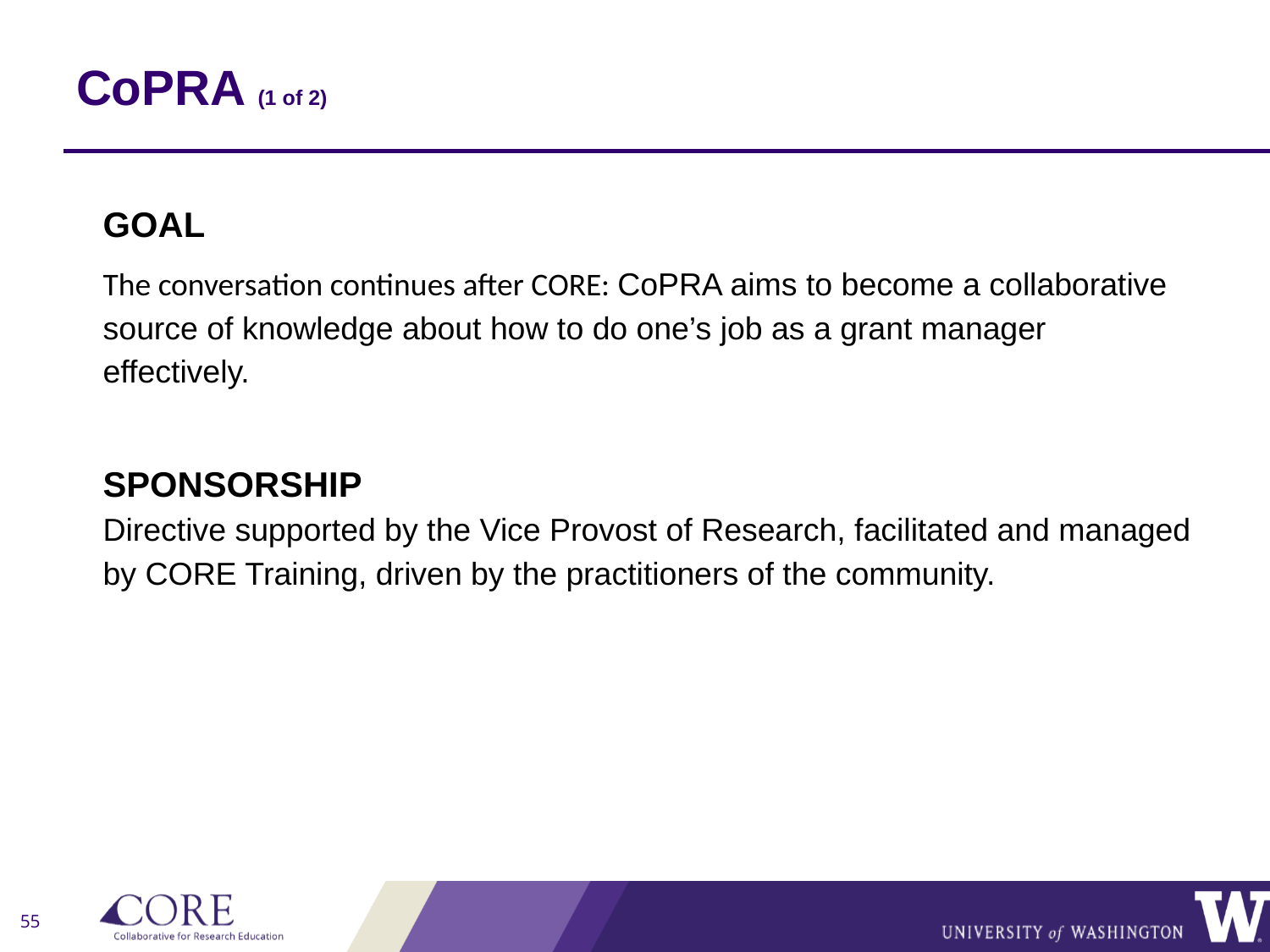

CoPRA (1 of 2)
GOAL
The conversation continues after CORE: CoPRA aims to become a collaborative source of knowledge about how to do one’s job as a grant manager effectively.

SPONSORSHIP
Directive supported by the Vice Provost of Research, facilitated and managed by CORE Training, driven by the practitioners of the community.